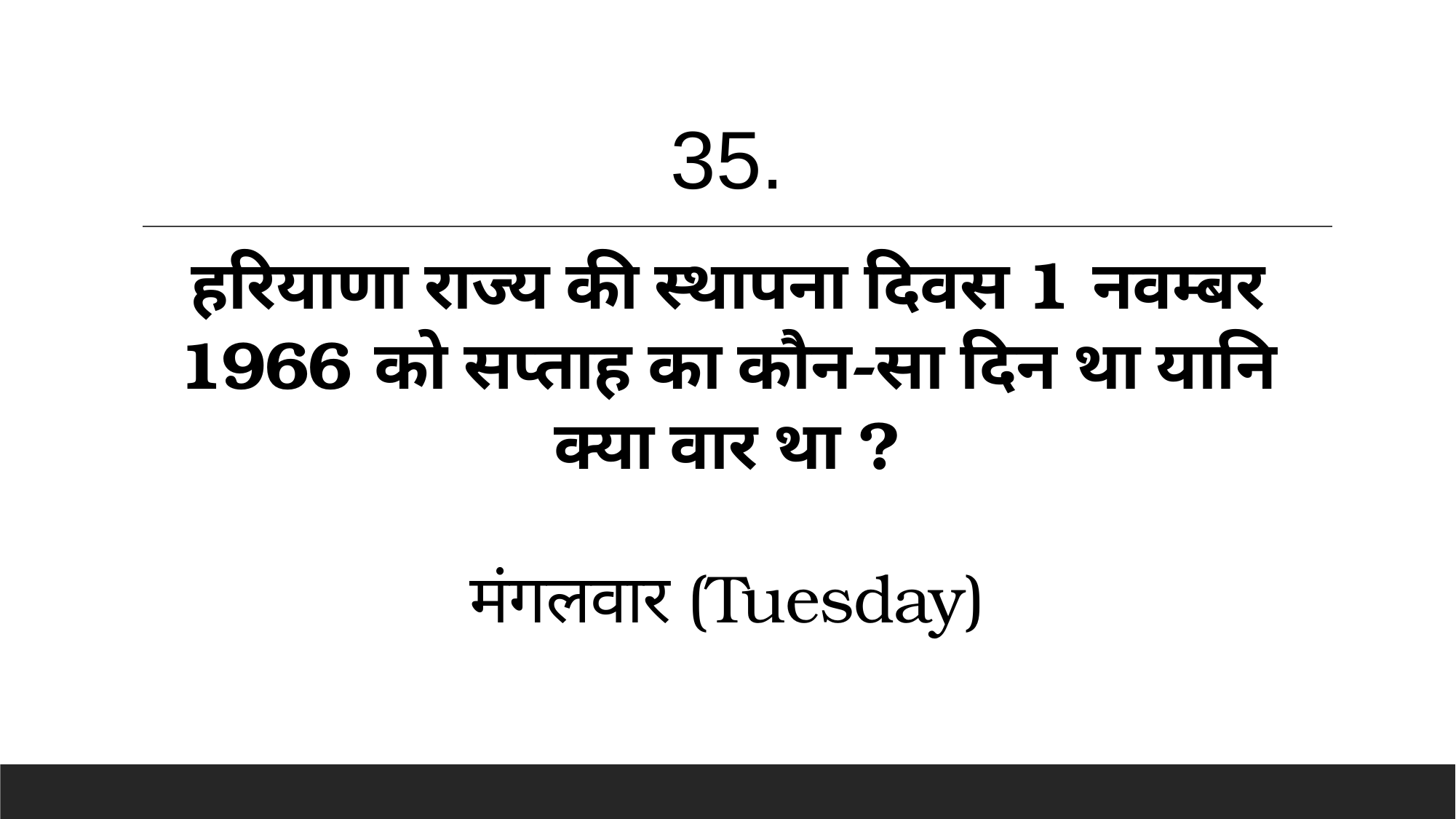

35.
# हरियाणा राज्य की स्थापना दिवस 1 नवम्बर 1966 को सप्ताह का कौन-सा दिन था यानि क्या वार था ?
मंगलवार (Tuesday)